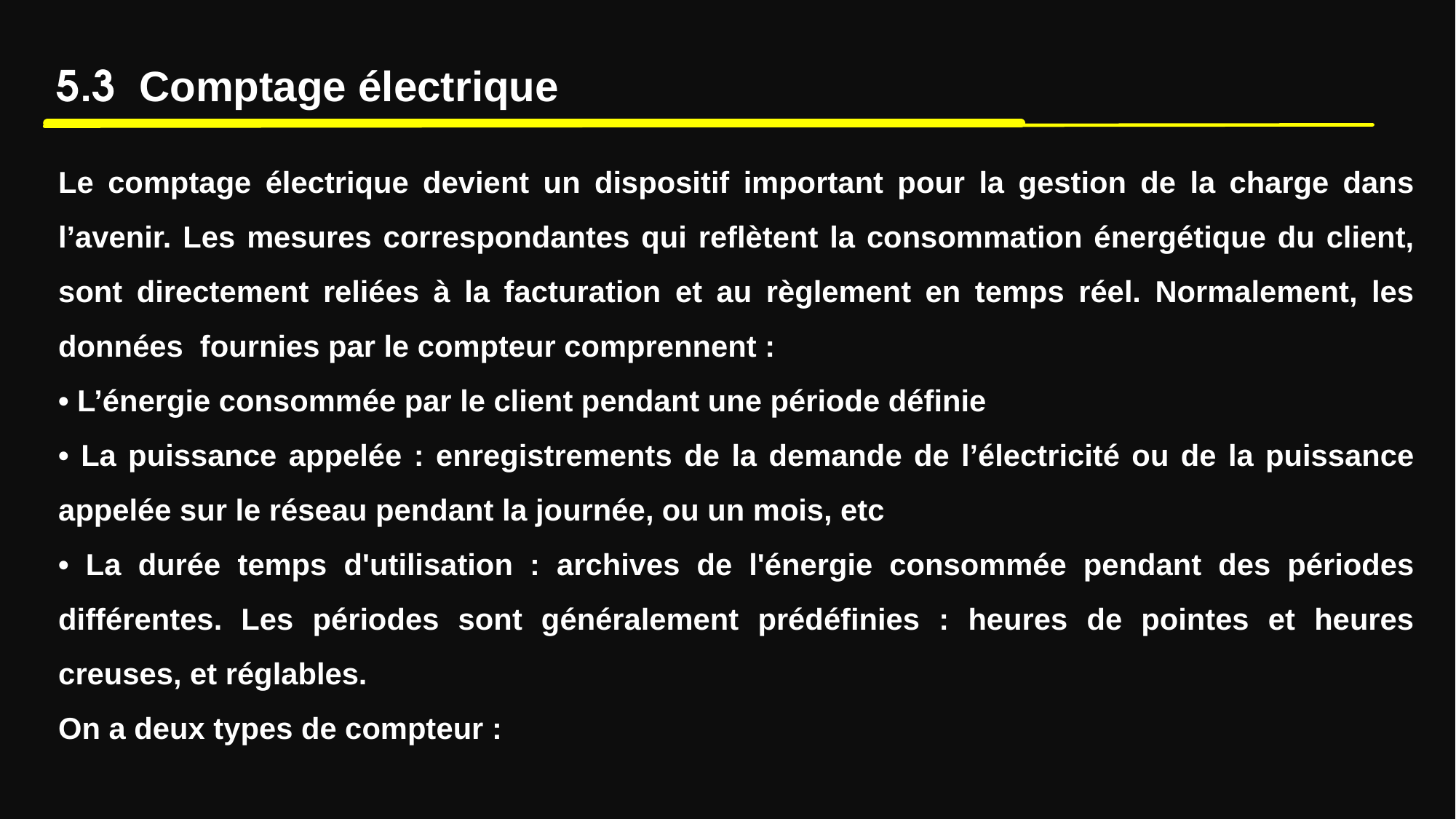

5.3  Comptage électrique
Le comptage électrique devient un dispositif important pour la gestion de la charge dans l’avenir. Les mesures correspondantes qui reflètent la consommation énergétique du client, sont directement reliées à la facturation et au règlement en temps réel. Normalement, les données  fournies par le compteur comprennent :
• L’énergie consommée par le client pendant une période définie
• La puissance appelée : enregistrements de la demande de l’électricité ou de la puissance appelée sur le réseau pendant la journée, ou un mois, etc
• La durée temps d'utilisation : archives de l'énergie consommée pendant des périodes différentes. Les périodes sont généralement prédéfinies : heures de pointes et heures creuses, et réglables.
On a deux types de compteur :